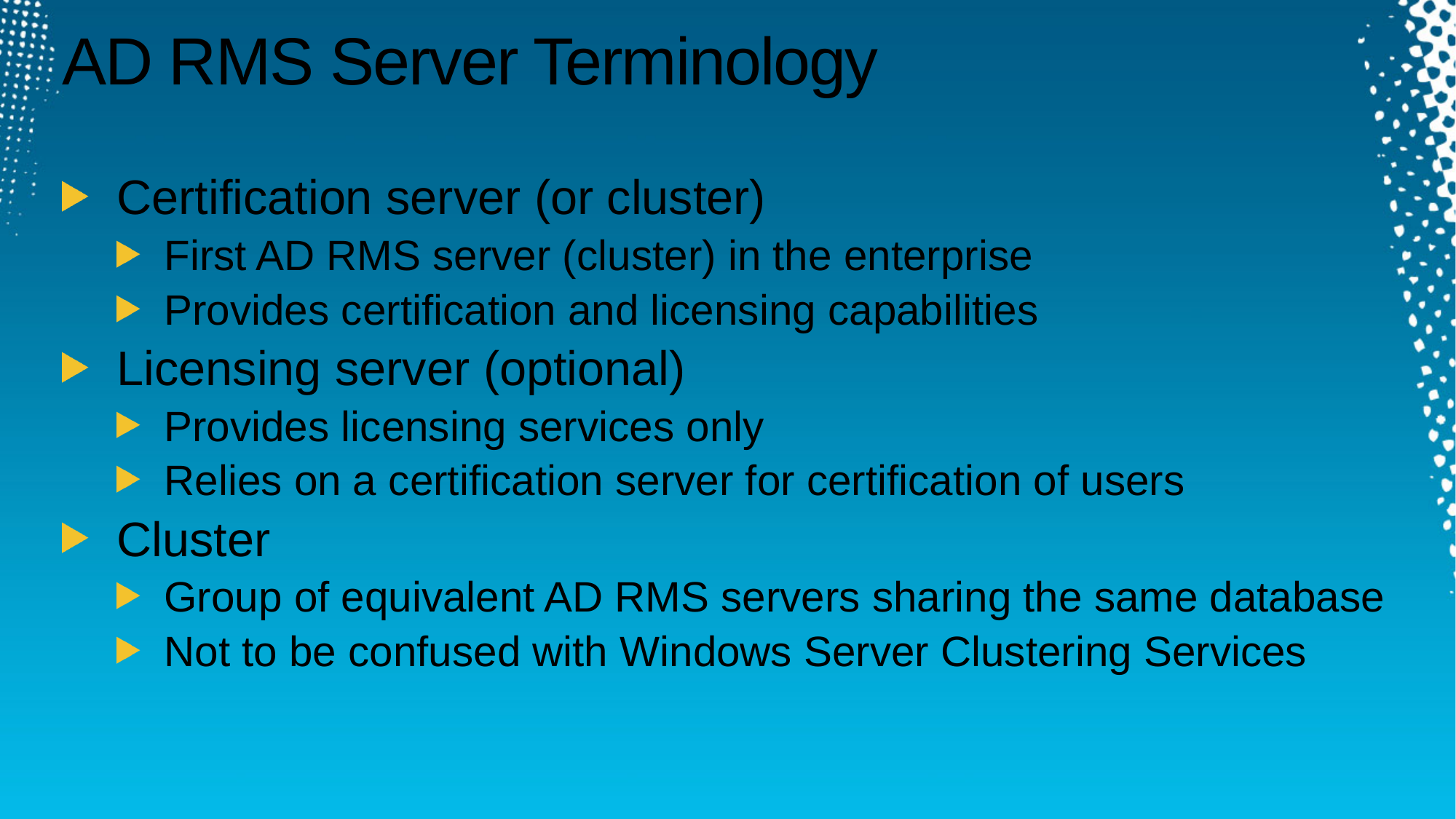

# AD RMS Server Terminology
Certification server (or cluster)
First AD RMS server (cluster) in the enterprise
Provides certification and licensing capabilities
Licensing server (optional)
Provides licensing services only
Relies on a certification server for certification of users
Cluster
Group of equivalent AD RMS servers sharing the same database
Not to be confused with Windows Server Clustering Services